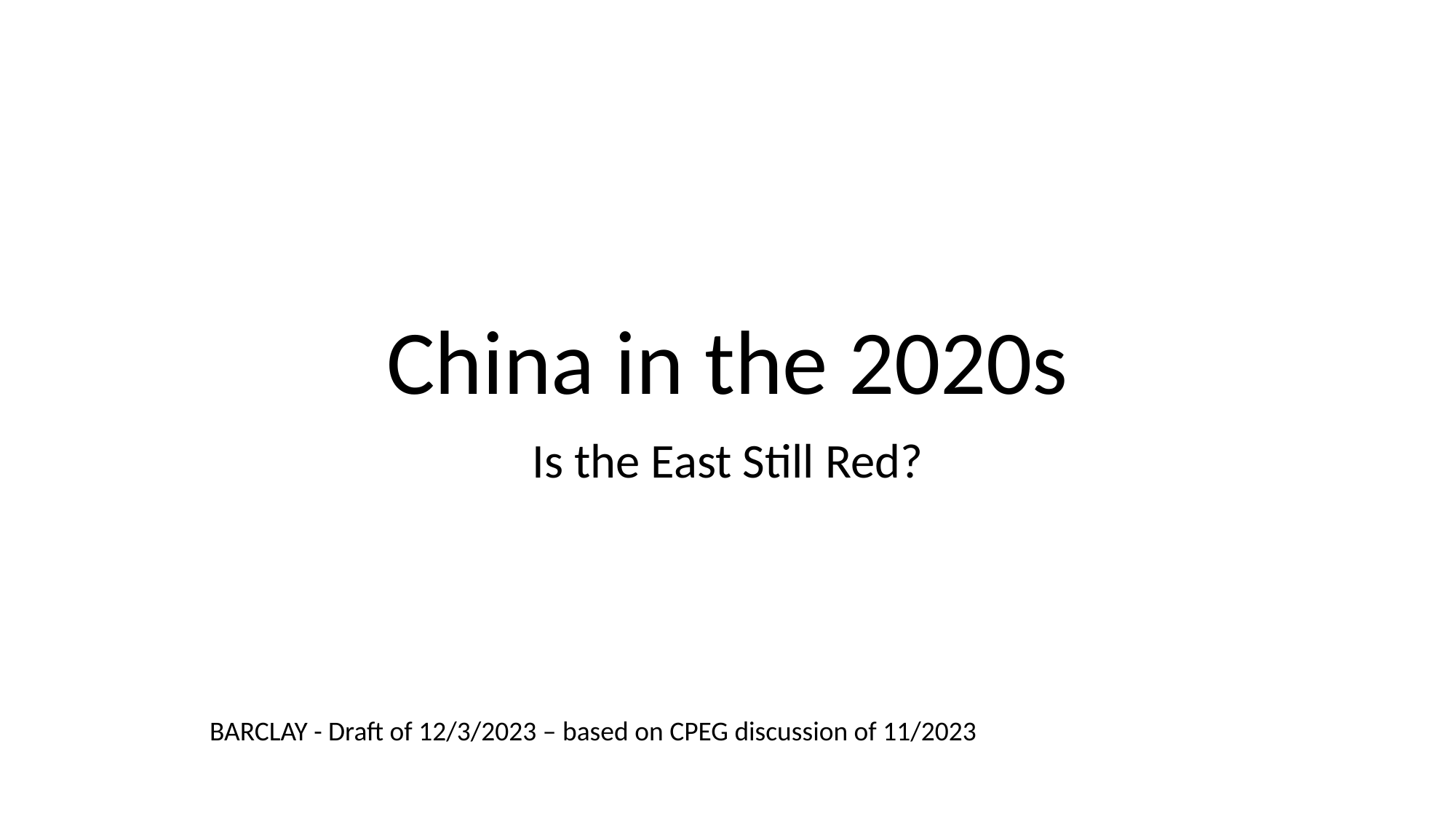

# China in the 2020s
Is the East Still Red?
BARCLAY - Draft of 12/3/2023 – based on CPEG discussion of 11/2023